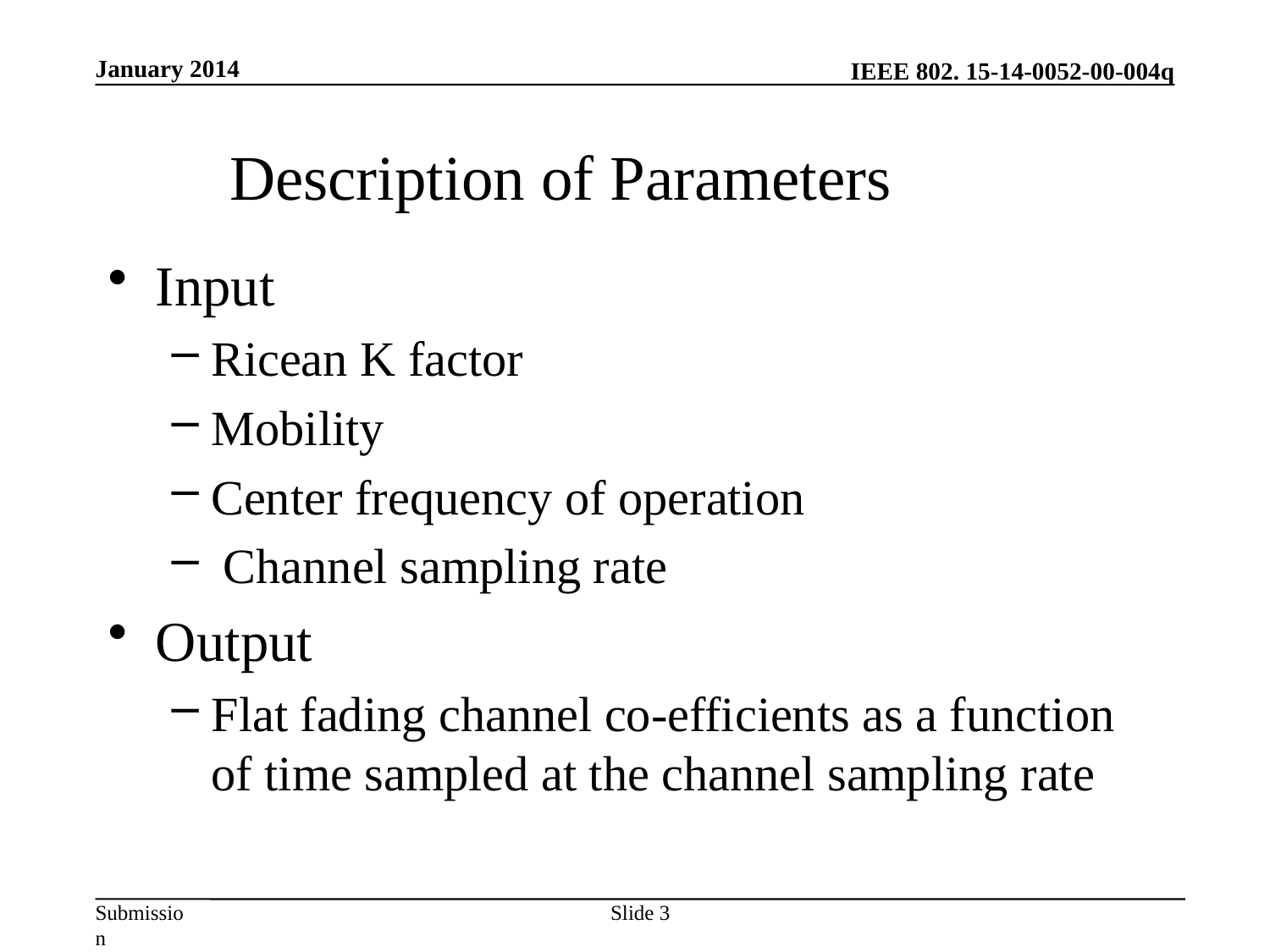

January 2014
# Description of Parameters
Input
Ricean K factor
Mobility
Center frequency of operation
 Channel sampling rate
Output
Flat fading channel co-efficients as a function of time sampled at the channel sampling rate

Slide 3